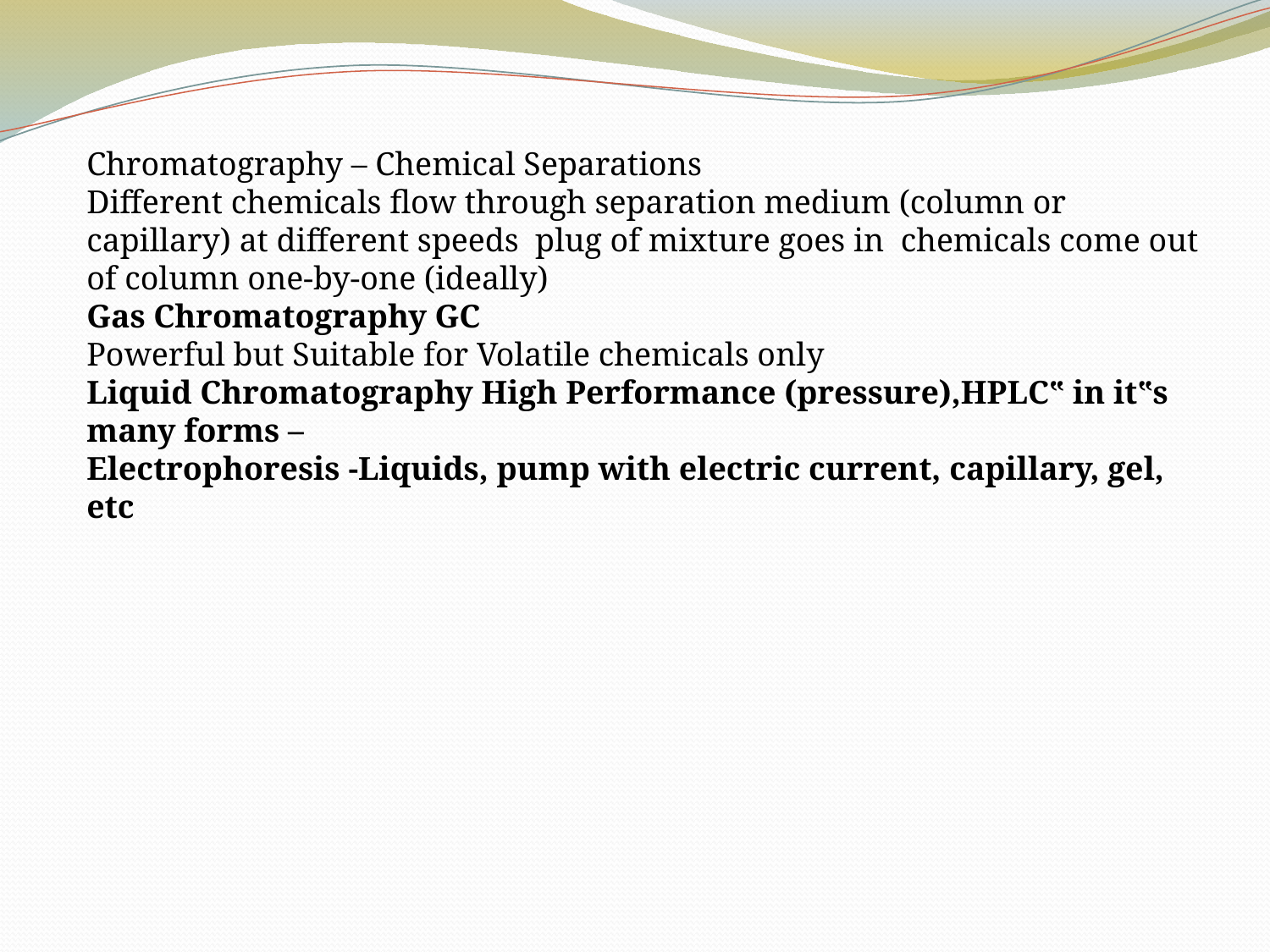

Chromatography – Chemical Separations
Different chemicals flow through separation medium (column or capillary) at different speeds  plug of mixture goes in  chemicals come out of column one-by-one (ideally)
Gas Chromatography GC
Powerful but Suitable for Volatile chemicals only
Liquid Chromatography High Performance (pressure),HPLC‟ in it‟s many forms –
Electrophoresis -Liquids, pump with electric current, capillary, gel, etc